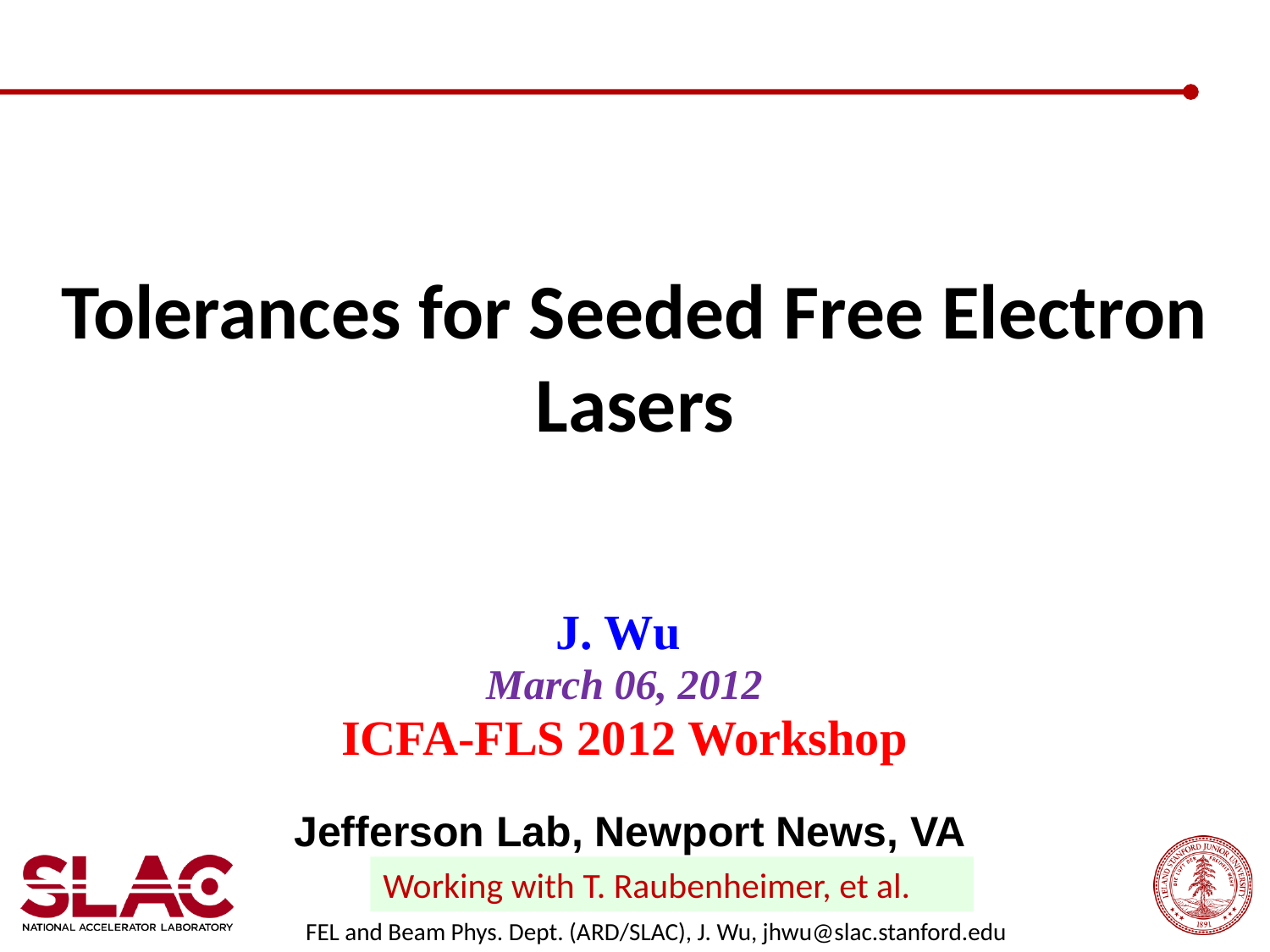

# Tolerances for Seeded Free Electron Lasers
J. Wu
March 06, 2012
ICFA-FLS 2012 Workshop
 Jefferson Lab, Newport News, VA

Working with T. Raubenheimer, et al.
FEL and Beam Phys. Dept. (ARD/SLAC), J. Wu, jhwu@slac.stanford.edu